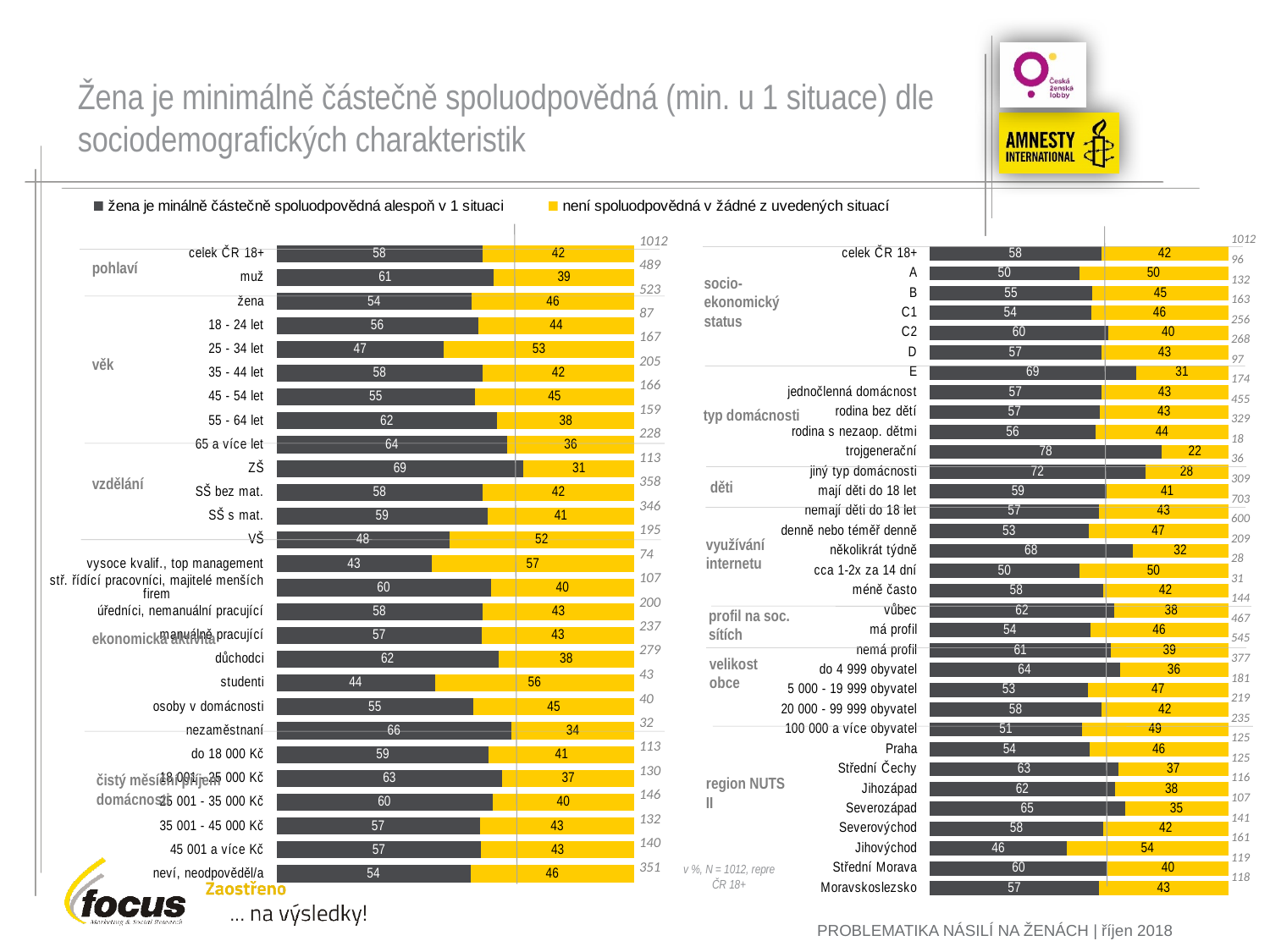

# Žena je minimálně částečně spoluodpovědná (min. u 1 situace) dle sociodemografických charakteristik

### Chart

| Category | žena je minálně částečně spoluodpovědná alespoň v 1 situaci | není spoluodpovědná v žádné z uvedených situací |
|---|---|---|
| celek ČR 18+ | 57.50988142292 | 42.49011857708 |
| muž | 60.73619631902 | 39.26380368098 |
| žena | 54.49330783939 | 45.50669216061 |
| 18 - 24 let | 56.32183908046 | 43.67816091954 |
| 25 - 34 let | 46.70658682635 | 53.29341317365 |
| 35 - 44 let | 57.56097560976 | 42.43902439024 |
| 45 - 54 let | 55.42168674699 | 44.57831325301 |
| 55 - 64 let | 61.63522012579 | 38.36477987421 |
| 65 a více let | 64.47368421053 | 35.52631578947 |
| ZŠ | 69.02654867257 | 30.97345132743 |
| SŠ bez mat. | 57.54189944134 | 42.45810055866 |
| SŠ s mat. | 58.95953757225 | 41.04046242775 |
| VŠ | 48.20512820513 | 51.79487179487 |
| vysoce kvalif., top management | 43.24324324324 | 56.75675675676 |
| stř. řídící pracovníci, majitelé menších firem | 59.81308411215 | 40.18691588785 |
| úředníci, nemanuální pracující | 57.5 | 42.5 |
| manuálně pracující | 57.38396624473 | 42.61603375527 |
| důchodci | 62.00716845878 | 37.99283154122 |
| studenti | 44.18604651163 | 55.81395348837 |
| osoby v domácnosti | 55.0 | 45.0 |
| nezaměstnaní | 65.625 | 34.375 |
| do 18 000 Kč | 59.29203539823 | 40.70796460177 |
| 18 001 - 25 000 Kč | 63.07692307692 | 36.92307692308 |
| 25 001 - 35 000 Kč | 60.27397260274 | 39.72602739726 |
| 35 001 - 45 000 Kč | 56.81818181818 | 43.18181818182 |
| 45 001 a více Kč | 57.14285714286 | 42.85714285714 |
| neví, neodpověděl/a | 54.13105413105 | 45.86894586895 |

### Chart

| Category | neznámá osoba | známá osoba mimo  manželství, partnerství |
|---|---|---|
| celek ČR 18+ | 57.50988142292 | 42.49011857708 |
| A | 50.0 | 50.0 |
| B | 54.54545454545 | 45.45454545455 |
| C1 | 53.98773006135 | 46.01226993865 |
| C2 | 59.765625 | 40.234375 |
| D | 57.46268656716 | 42.53731343284 |
| E | 69.07216494845 | 30.92783505155 |
| jednočlenná domácnost | 57.47126436782 | 42.52873563218 |
| rodina bez dětí | 56.92307692308 | 43.07692307692 |
| rodina s nezaop. dětmi | 55.62310030395 | 44.37689969605 |
| trojgenerační | 77.77777777778 | 22.22222222222 |
| jiný typ domácnosti | 72.22222222222 | 27.77777777778 |
| mají děti do 18 let | 59.22330097087 | 40.77669902913 |
| nemají děti do 18 let | 56.75675675676 | 43.24324324324 |
| denně nebo téměř denně | 53.16666666667 | 46.83333333333 |
| několikrát týdně | 67.94258373206 | 32.05741626794 |
| cca 1-2x za 14 dní | 50.0 | 50.0 |
| méně často | 58.06451612903 | 41.93548387097 |
| vůbec | 61.80555555556 | 38.19444444444 |
| má profil | 53.74732334047 | 46.25267665953 |
| nemá profil | 60.73394495413 | 39.26605504587 |
| do 4 999 obyvatel | 63.66047745358 | 36.33952254642 |
| 5 000 - 19 999 obyvatel | 53.03867403315 | 46.96132596685 |
| 20 000 - 99 999 obyvatel | 57.53424657534 | 42.46575342466 |
| 100 000 a více obyvatel | 51.06382978723 | 48.93617021277 |
| Praha | 53.6 | 46.4 |
| Střední Čechy | 63.2 | 36.8 |
| Jihozápad | 62.06896551724 | 37.93103448276 |
| Severozápad | 65.42056074766 | 34.57943925234 |
| Severovýchod | 58.15602836879 | 41.84397163121 |
| Jihovýchod | 45.96273291925 | 54.03726708075 |
| Střední Morava | 59.66386554622 | 40.33613445378 |
| Moravskoslezsko | 56.77966101695 | 43.22033898305 |
| 1012 |
| --- |
| 489 |
| 523 |
| 87 |
| 167 |
| 205 |
| 166 |
| 159 |
| 228 |
| 113 |
| 358 |
| 346 |
| 195 |
| 74 |
| 107 |
| 200 |
| 237 |
| 279 |
| 43 |
| 40 |
| 32 |
| 113 |
| 130 |
| 146 |
| 132 |
| 140 |
| 351 |
| 1012 |
| --- |
| 96 |
| 132 |
| 163 |
| 256 |
| 268 |
| 97 |
| 174 |
| 455 |
| 329 |
| 18 |
| 36 |
| 309 |
| 703 |
| 600 |
| 209 |
| 28 |
| 31 |
| 144 |
| 467 |
| 545 |
| 377 |
| 181 |
| 219 |
| 235 |
| 125 |
| 125 |
| 116 |
| 107 |
| 141 |
| 161 |
| 119 |
| 118 |

pohlaví
socio-ekonomický status

věk

typ domácnosti

vzdělání
děti

využívání internetu

profil na soc. sítích

ekonomická aktivita
velikost obce

čistý měsíční příjem domácnosti
region NUTS II
v %, N = 1012, repre ČR 18+